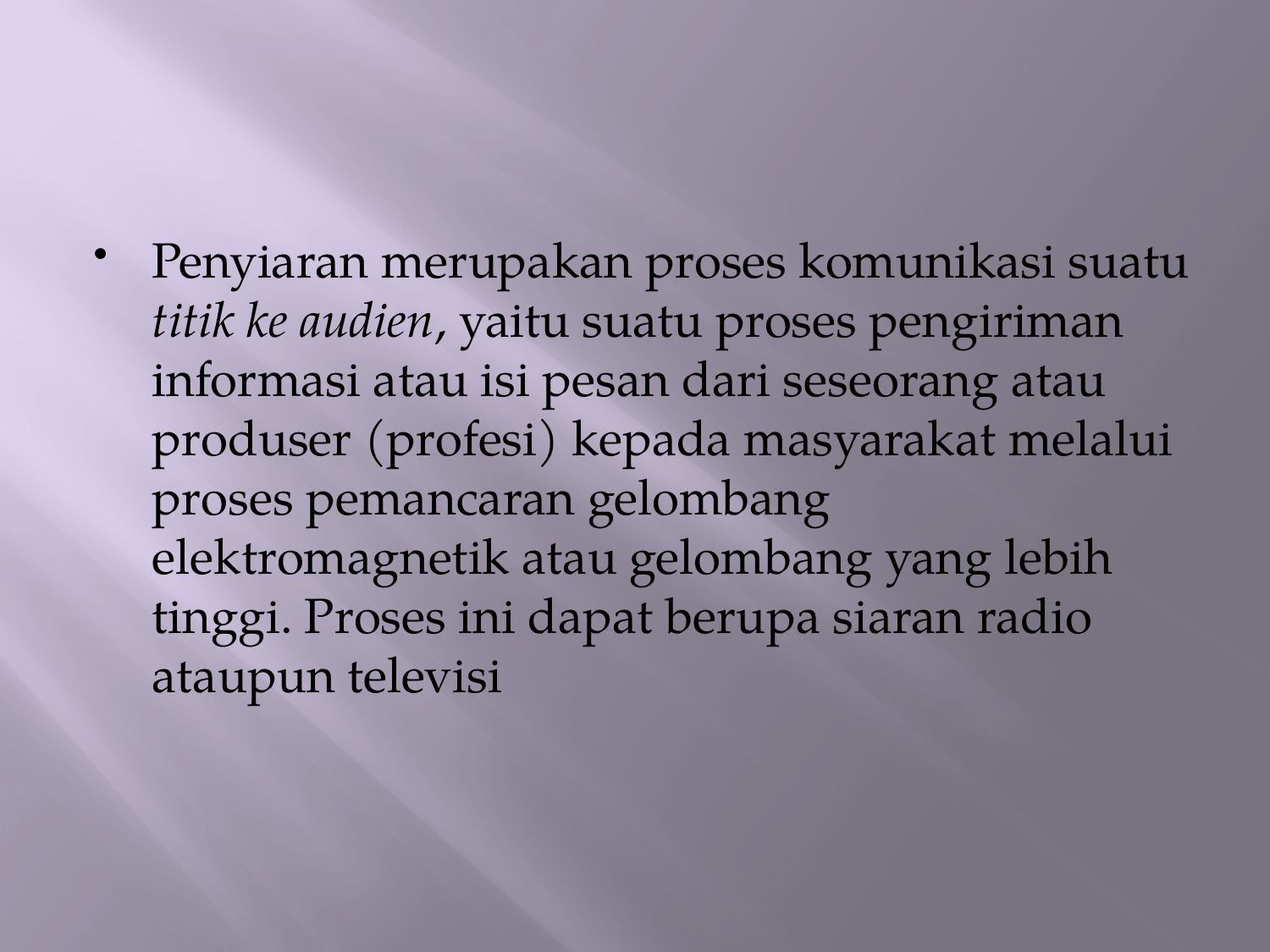

#
Penyiaran merupakan proses komunikasi suatu titik ke audien, yaitu suatu proses pengiriman informasi atau isi pesan dari seseorang atau produser (profesi) kepada masyarakat melalui proses pemancaran gelombang elektromagnetik atau gelombang yang lebih tinggi. Proses ini dapat berupa siaran radio ataupun televisi